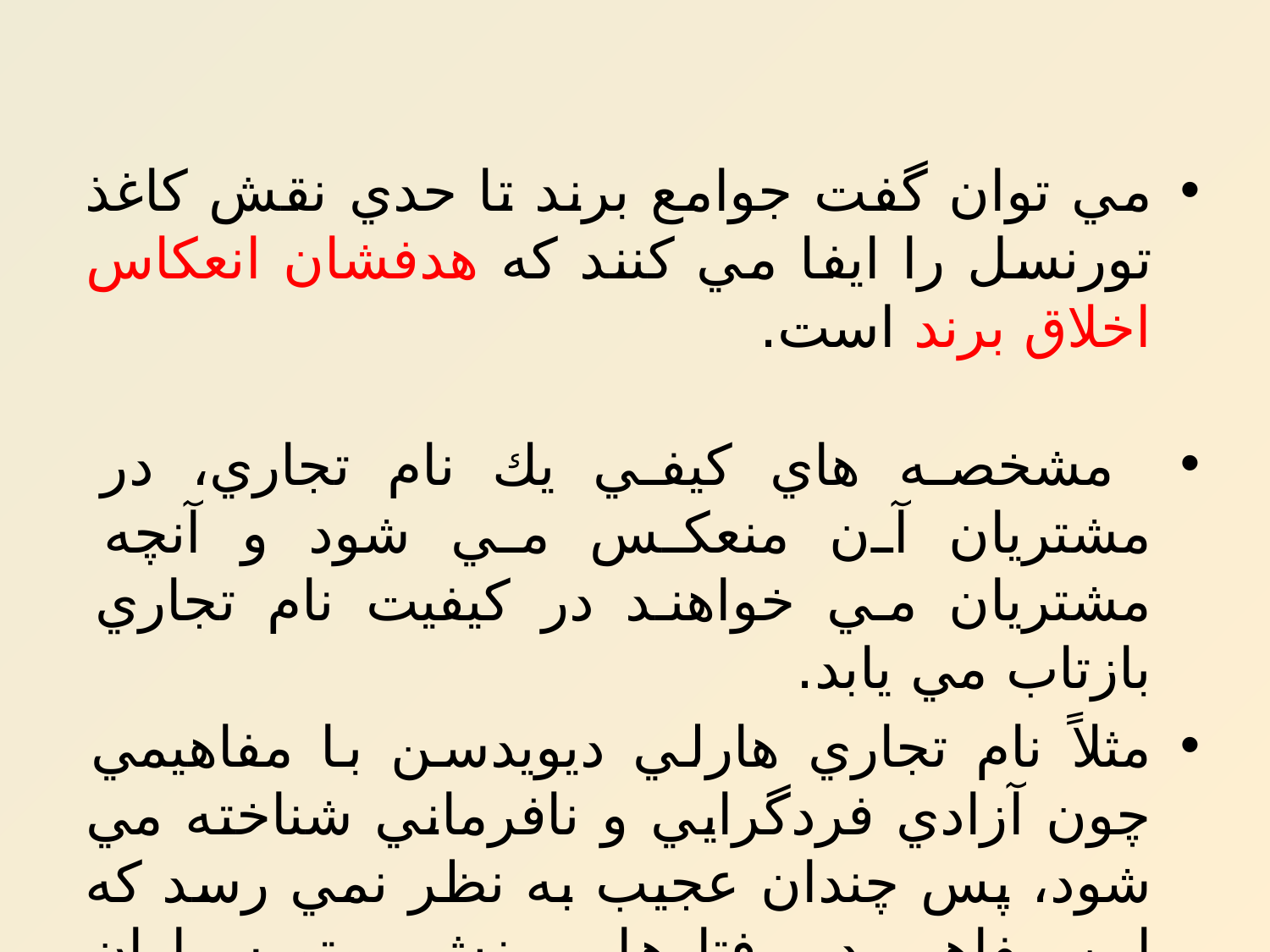

مي توان گفت جوامع برند تا حدي نقش کاغذ تورنسل را ايفا مي کنند که هدفشان انعکاس اخلاق برند است.

 مشخصه هاي كيفي يك نام تجاري، در مشتريان آن منعكس مي شود و آنچه مشتريان مي خواهند در كيفيت نام تجاري بازتاب مي يابد.
مثلاً نام تجاري هارلي ديويدسن با مفاهيمي چون آزادي فردگرايي و نافرماني شناخته مي شود، پس چندان عجيب به نظر نمي رسد كه اين مفاهيم در رفتارها و منش موتورسواران چرم پوش هارلي ديويدسن به عرصه ظهور برسد.